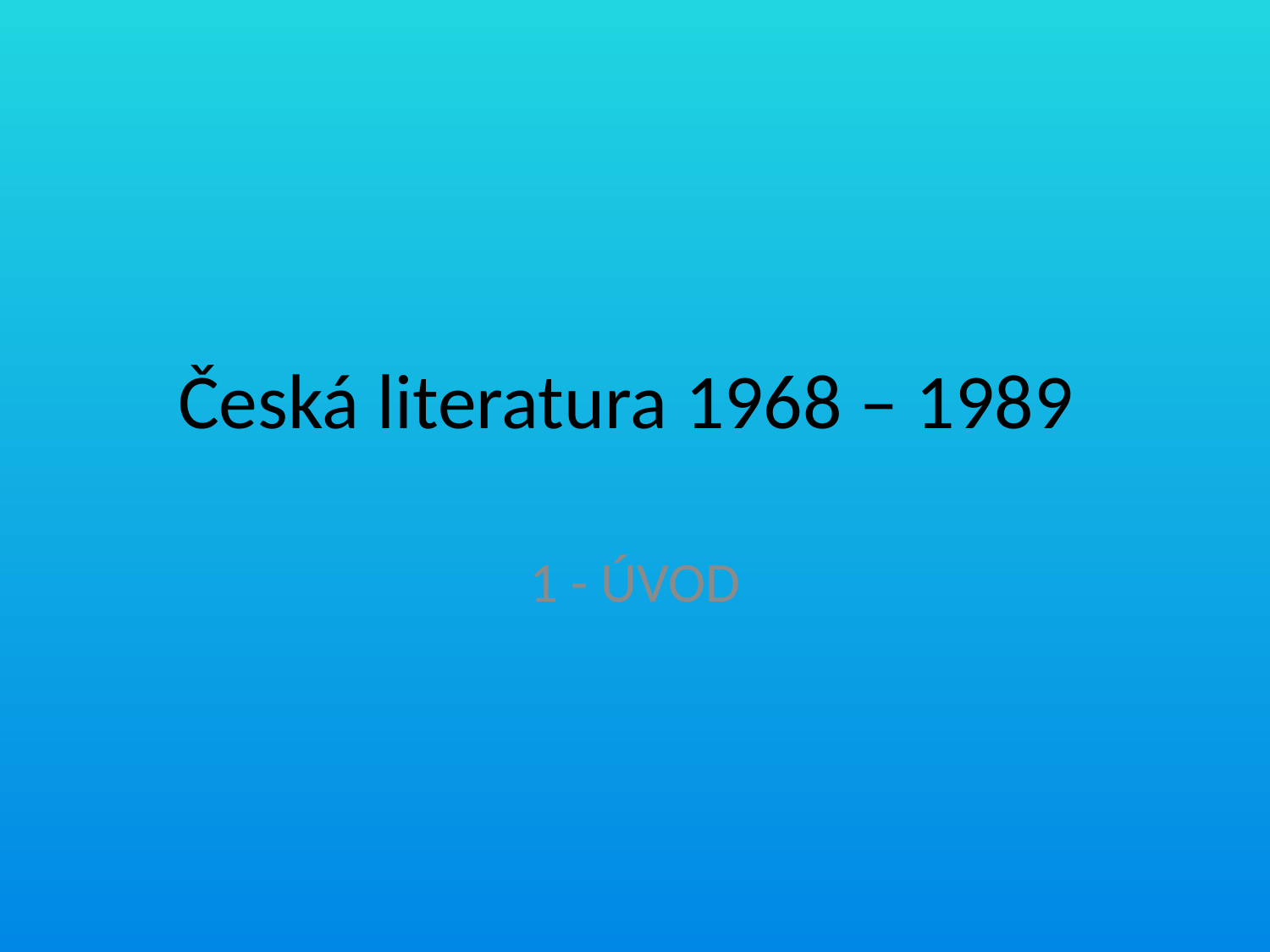

# Česká literatura 1968 – 1989
1 - ÚVOD